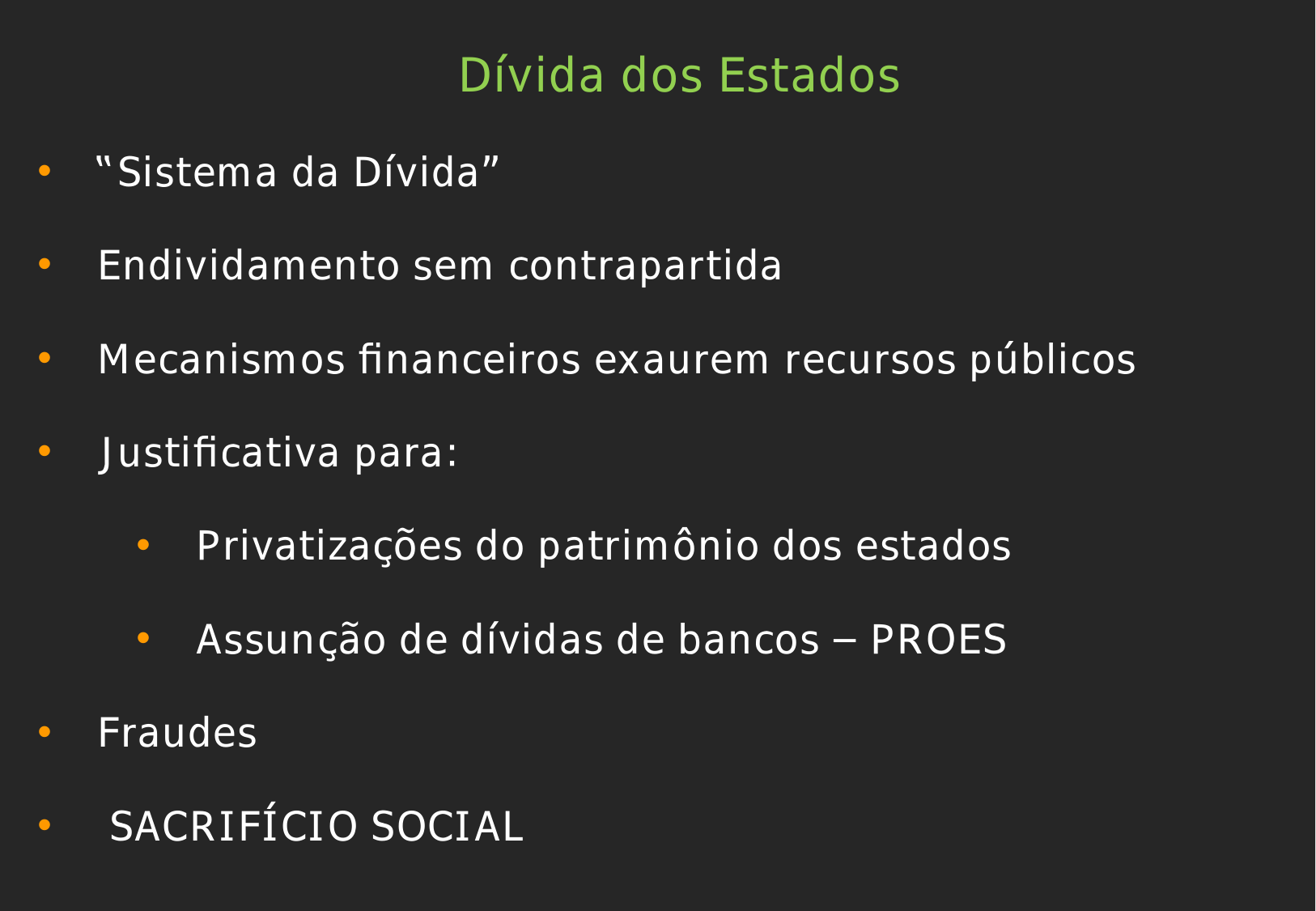

Dívida dos Estados
“Sistema da Dívida”
Endividamento sem contrapartida
Mecanismos financeiros exaurem recursos públicos
Justificativa para:
Privatizações do patrimônio dos estados
Assunção de dívidas de bancos – PROES
Fraudes
 SACRIFÍCIO SOCIAL